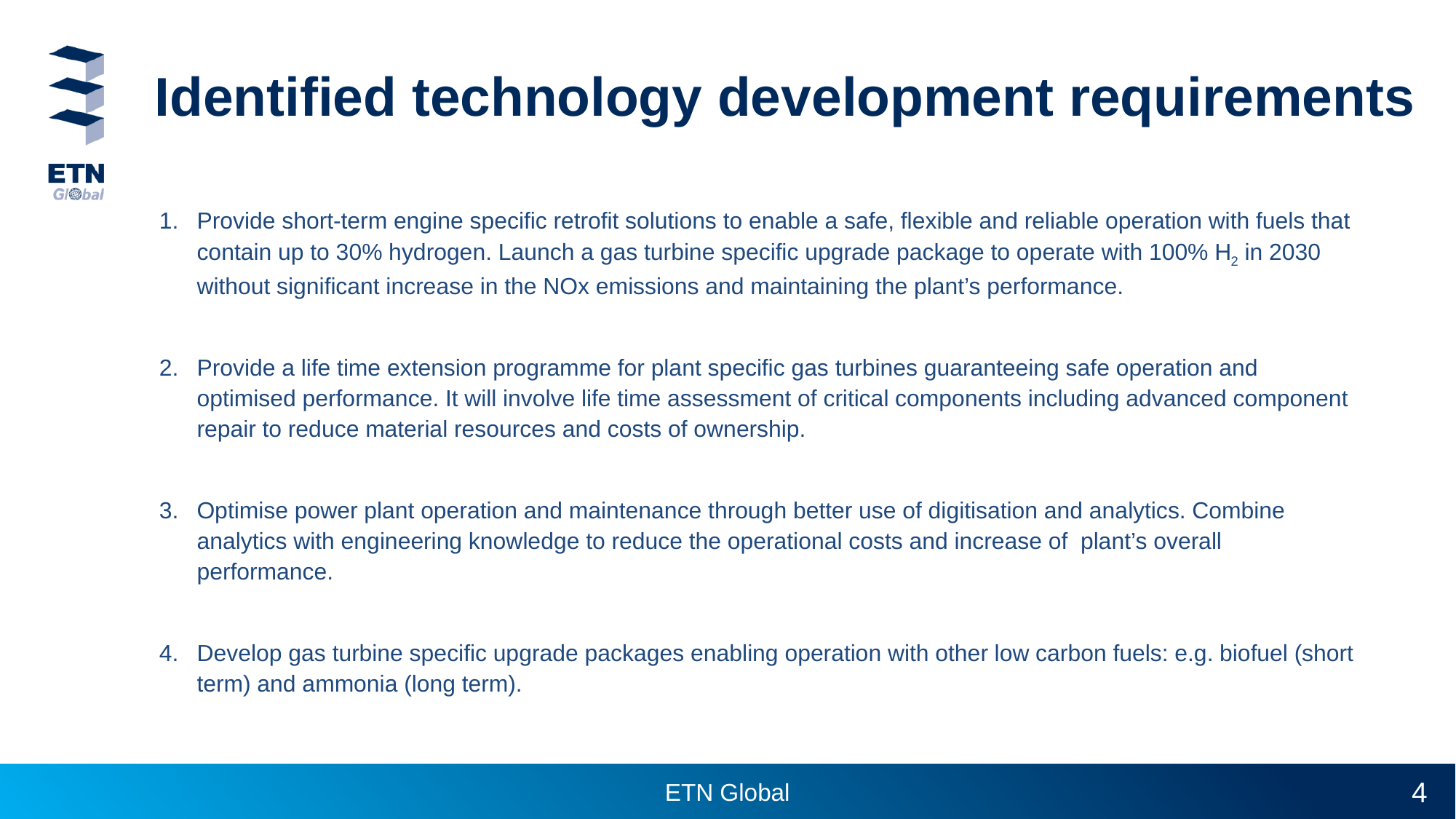

# Identified technology development requirements
Provide short-term engine specific retrofit solutions to enable a safe, flexible and reliable operation with fuels that contain up to 30% hydrogen. Launch a gas turbine specific upgrade package to operate with 100% H2 in 2030 without significant increase in the NOx emissions and maintaining the plant’s performance.

Provide a life time extension programme for plant specific gas turbines guaranteeing safe operation and optimised performance. It will involve life time assessment of critical components including advanced component repair to reduce material resources and costs of ownership.

Optimise power plant operation and maintenance through better use of digitisation and analytics. Combine analytics with engineering knowledge to reduce the operational costs and increase of  plant’s overall performance.

Develop gas turbine specific upgrade packages enabling operation with other low carbon fuels: e.g. biofuel (short term) and ammonia (long term).
4